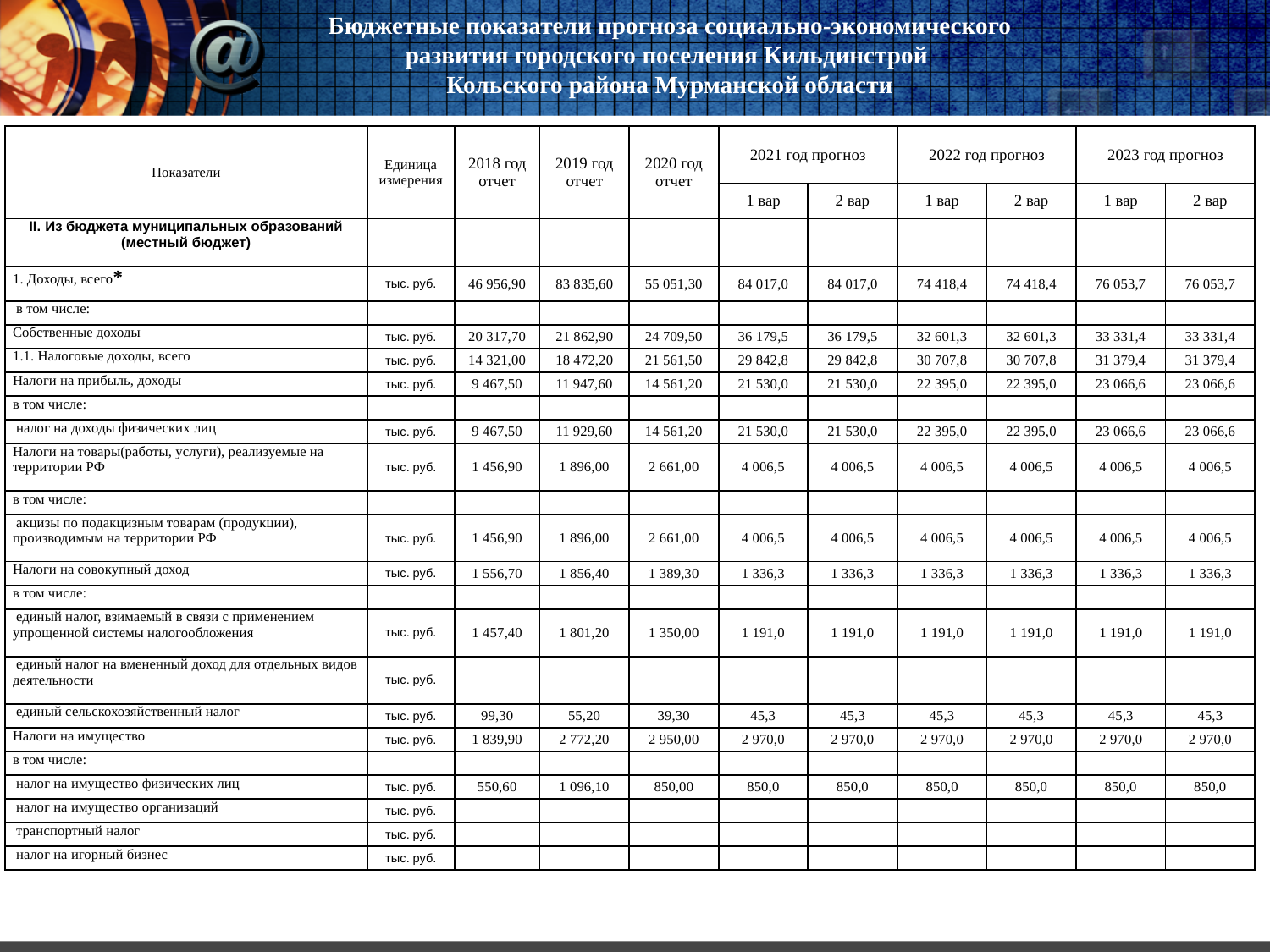

# Бюджетные показатели прогноза социально-экономического развития городского поселения Кильдинстрой Кольского района Мурманской области
| Показатели | Единица измерения | 2018 год отчет | 2019 год отчет | 2020 год отчет | 2021 год прогноз |  | 2022 год прогноз |  | 2023 год прогноз |  |
| --- | --- | --- | --- | --- | --- | --- | --- | --- | --- | --- |
|  |  |  |  |  | 1 вар | 2 вар | 1 вар | 2 вар | 1 вар | 2 вар |
| II. Из бюджета муниципальных образований (местный бюджет) |  |  |  |  |  |  |  |  |  |  |
| 1. Доходы, всего\* | тыс. руб. | 46 956,90 | 83 835,60 | 55 051,30 | 84 017,0 | 84 017,0 | 74 418,4 | 74 418,4 | 76 053,7 | 76 053,7 |
| в том числе: |  |  |  |  |  |  |  |  |  |  |
| Собственные доходы | тыс. руб. | 20 317,70 | 21 862,90 | 24 709,50 | 36 179,5 | 36 179,5 | 32 601,3 | 32 601,3 | 33 331,4 | 33 331,4 |
| 1.1. Налоговые доходы, всего | тыс. руб. | 14 321,00 | 18 472,20 | 21 561,50 | 29 842,8 | 29 842,8 | 30 707,8 | 30 707,8 | 31 379,4 | 31 379,4 |
| Налоги на прибыль, доходы | тыс. руб. | 9 467,50 | 11 947,60 | 14 561,20 | 21 530,0 | 21 530,0 | 22 395,0 | 22 395,0 | 23 066,6 | 23 066,6 |
| в том числе: |  |  |  |  |  |  |  |  |  |  |
| налог на доходы физических лиц | тыс. руб. | 9 467,50 | 11 929,60 | 14 561,20 | 21 530,0 | 21 530,0 | 22 395,0 | 22 395,0 | 23 066,6 | 23 066,6 |
| Налоги на товары(работы, услуги), реализуемые на территории РФ | тыс. руб. | 1 456,90 | 1 896,00 | 2 661,00 | 4 006,5 | 4 006,5 | 4 006,5 | 4 006,5 | 4 006,5 | 4 006,5 |
| в том числе: |  |  |  |  |  |  |  |  |  |  |
| акцизы по подакцизным товарам (продукции), производимым на территории РФ | тыс. руб. | 1 456,90 | 1 896,00 | 2 661,00 | 4 006,5 | 4 006,5 | 4 006,5 | 4 006,5 | 4 006,5 | 4 006,5 |
| Налоги на совокупный доход | тыс. руб. | 1 556,70 | 1 856,40 | 1 389,30 | 1 336,3 | 1 336,3 | 1 336,3 | 1 336,3 | 1 336,3 | 1 336,3 |
| в том числе: |  |  |  |  |  |  |  |  |  |  |
| единый налог, взимаемый в связи с применением упрощенной системы налогообложения | тыс. руб. | 1 457,40 | 1 801,20 | 1 350,00 | 1 191,0 | 1 191,0 | 1 191,0 | 1 191,0 | 1 191,0 | 1 191,0 |
| единый налог на вмененный доход для отдельных видов деятельности | тыс. руб. |  |  |  |  |  |  |  |  |  |
| единый сельскохозяйственный налог | тыс. руб. | 99,30 | 55,20 | 39,30 | 45,3 | 45,3 | 45,3 | 45,3 | 45,3 | 45,3 |
| Налоги на имущество | тыс. руб. | 1 839,90 | 2 772,20 | 2 950,00 | 2 970,0 | 2 970,0 | 2 970,0 | 2 970,0 | 2 970,0 | 2 970,0 |
| в том числе: |  |  |  |  |  |  |  |  |  |  |
| налог на имущество физических лиц | тыс. руб. | 550,60 | 1 096,10 | 850,00 | 850,0 | 850,0 | 850,0 | 850,0 | 850,0 | 850,0 |
| налог на имущество организаций | тыс. руб. |  |  |  |  |  |  |  |  |  |
| транспортный налог | тыс. руб. |  |  |  |  |  |  |  |  |  |
| налог на игорный бизнес | тыс. руб. |  |  |  |  |  |  |  |  |  |